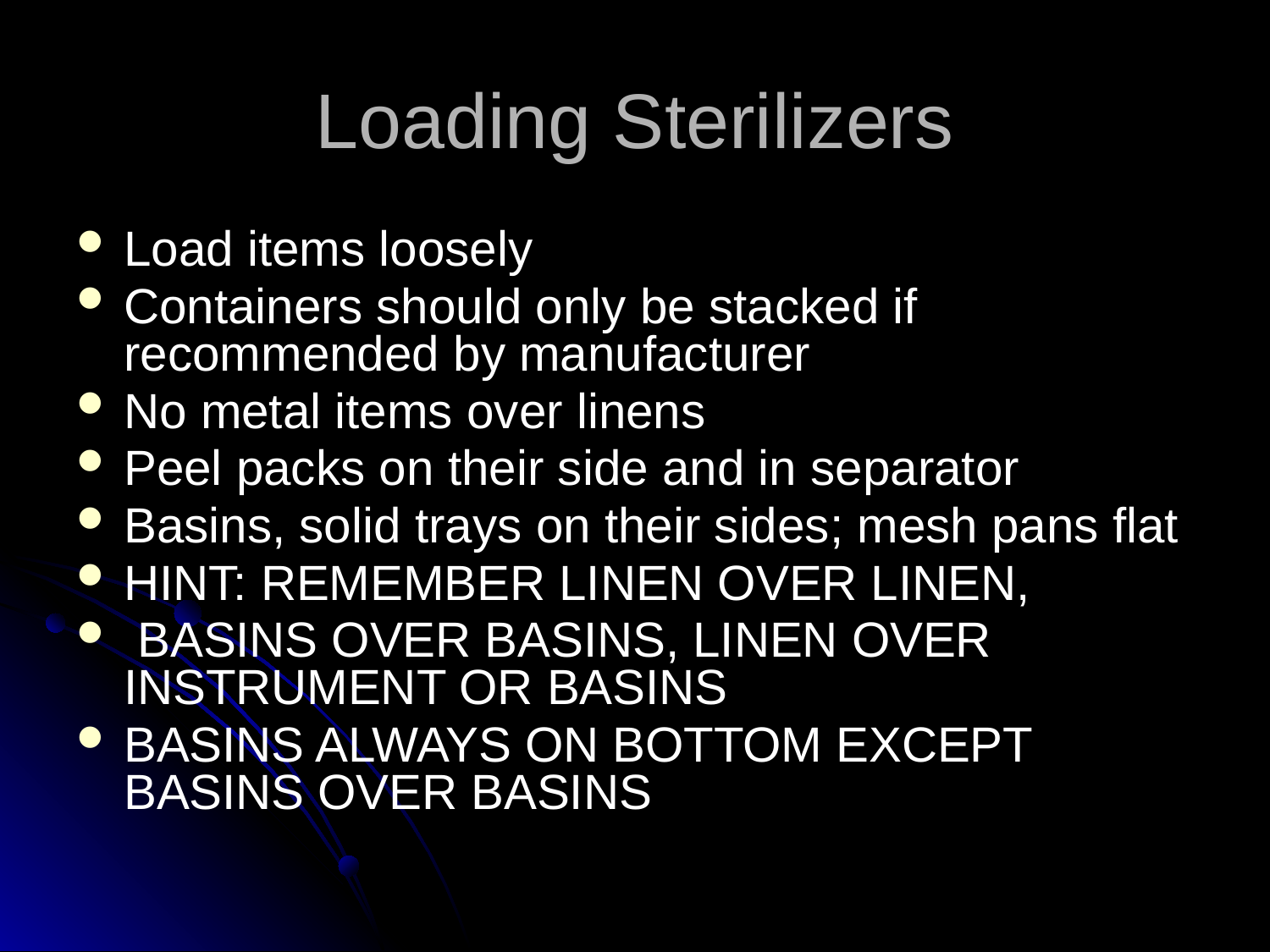

# Loading Sterilizers
Load items loosely
Containers should only be stacked if recommended by manufacturer
No metal items over linens
Peel packs on their side and in separator
Basins, solid trays on their sides; mesh pans flat
HINT: REMEMBER LINEN OVER LINEN,
 BASINS OVER BASINS, LINEN OVER INSTRUMENT OR BASINS
BASINS ALWAYS ON BOTTOM EXCEPT BASINS OVER BASINS